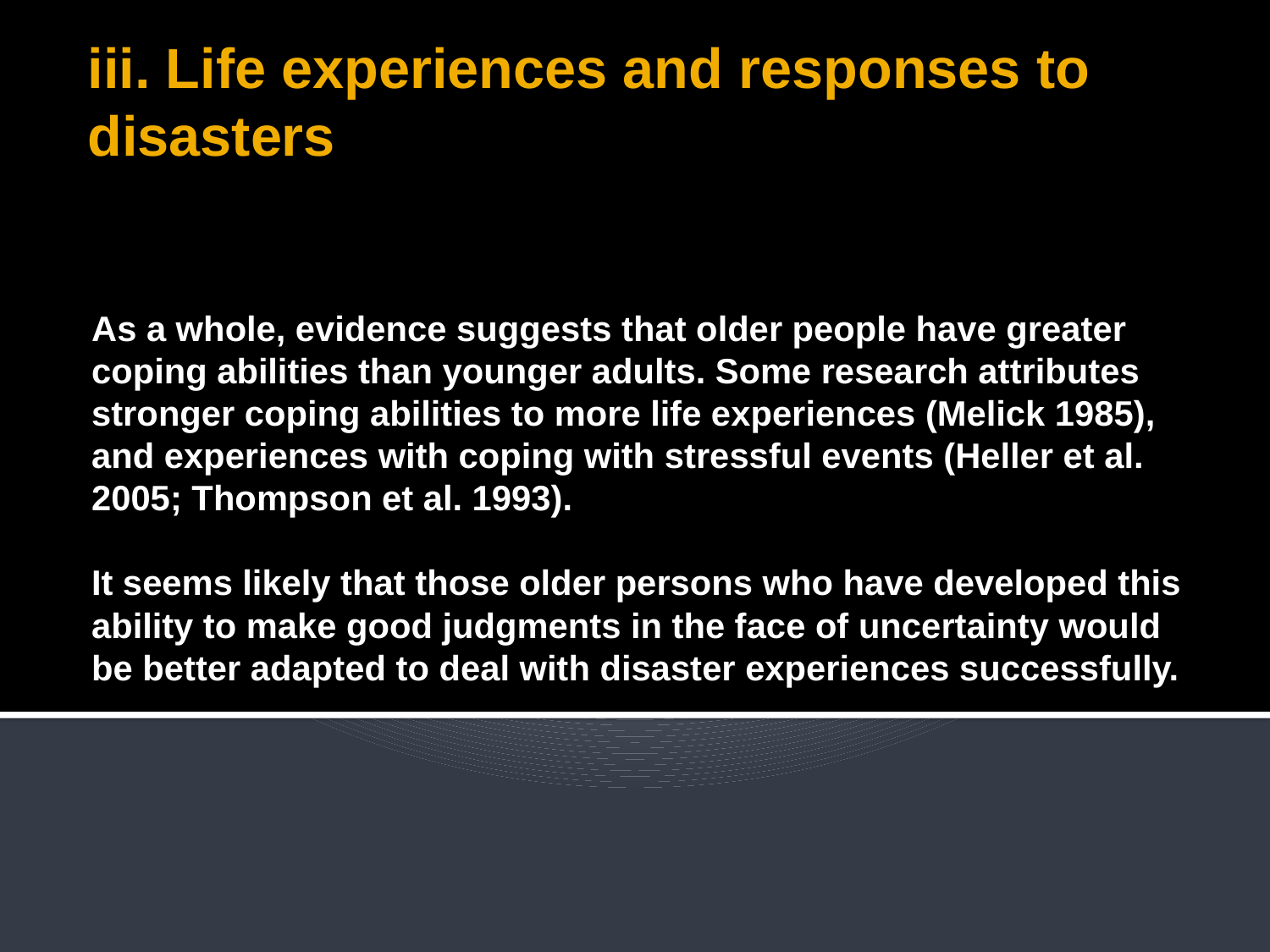

# iii. Life experiences and responses to disasters
As a whole, evidence suggests that older people have greater coping abilities than younger adults. Some research attributes stronger coping abilities to more life experiences (Melick 1985), and experiences with coping with stressful events (Heller et al. 2005; Thompson et al. 1993).

It seems likely that those older persons who have developed this ability to make good judgments in the face of uncertainty would be better adapted to deal with disaster experiences successfully.